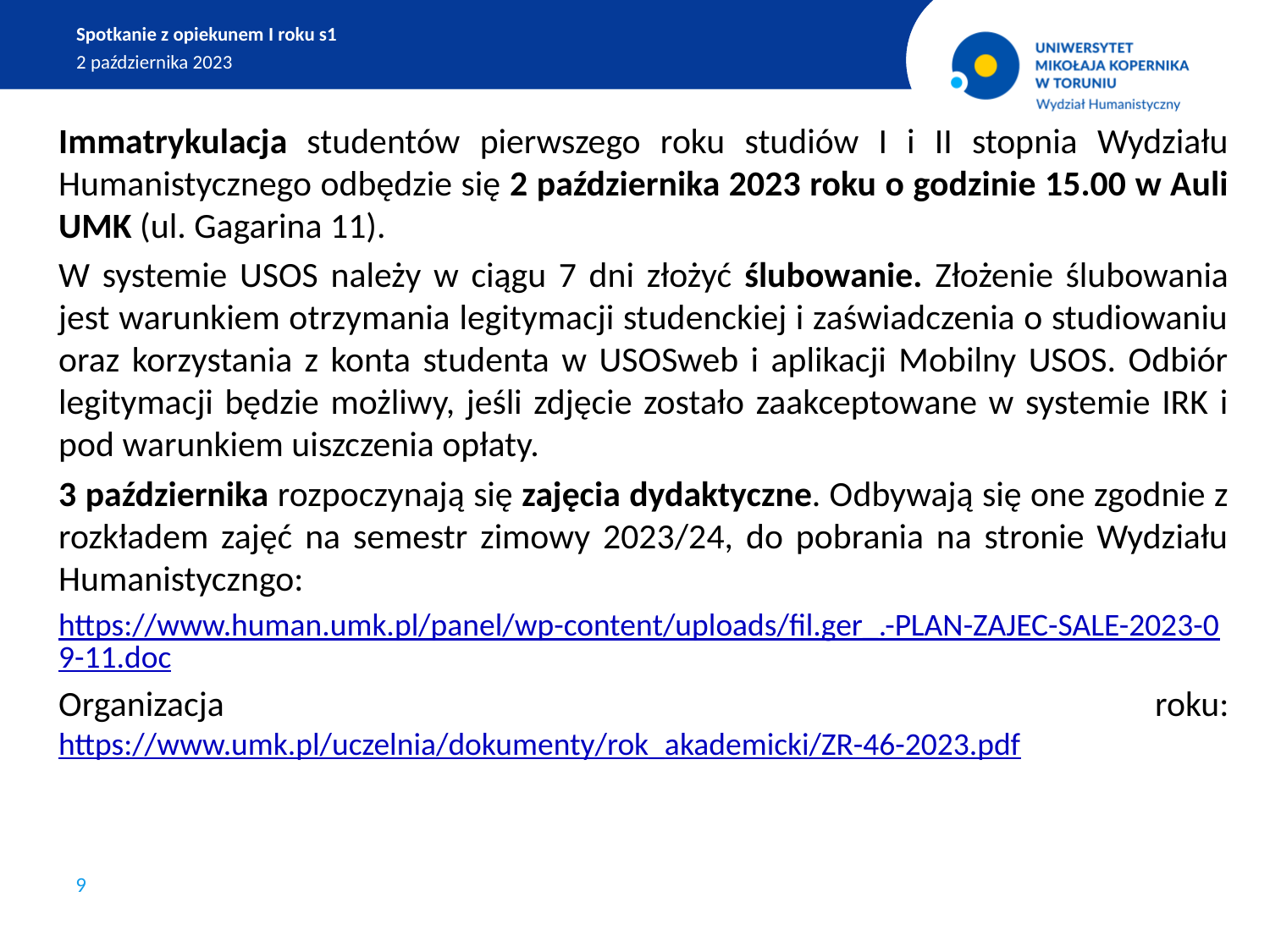

Spotkanie z opiekunem I roku s1

2 października 2023

Immatrykulacja studentów pierwszego roku studiów I i II stopnia Wydziału Humanistycznego odbędzie się 2 października 2023 roku o godzinie 15.00 w Auli UMK (ul. Gagarina 11).
W systemie USOS należy w ciągu 7 dni złożyć ślubowanie. Złożenie ślubowania jest warunkiem otrzymania legitymacji studenckiej i zaświadczenia o studiowaniu oraz korzystania z konta studenta w USOSweb i aplikacji Mobilny USOS. Odbiór legitymacji będzie możliwy, jeśli zdjęcie zostało zaakceptowane w systemie IRK i pod warunkiem uiszczenia opłaty.
3 października rozpoczynają się zajęcia dydaktyczne. Odbywają się one zgodnie z rozkładem zajęć na semestr zimowy 2023/24, do pobrania na stronie Wydziału Humanistyczngo:
https://www.human.umk.pl/panel/wp-content/uploads/fil.ger_.-PLAN-ZAJEC-SALE-2023-09-11.doc
Organizacja roku: https://www.umk.pl/uczelnia/dokumenty/rok_akademicki/ZR-46-2023.pdf